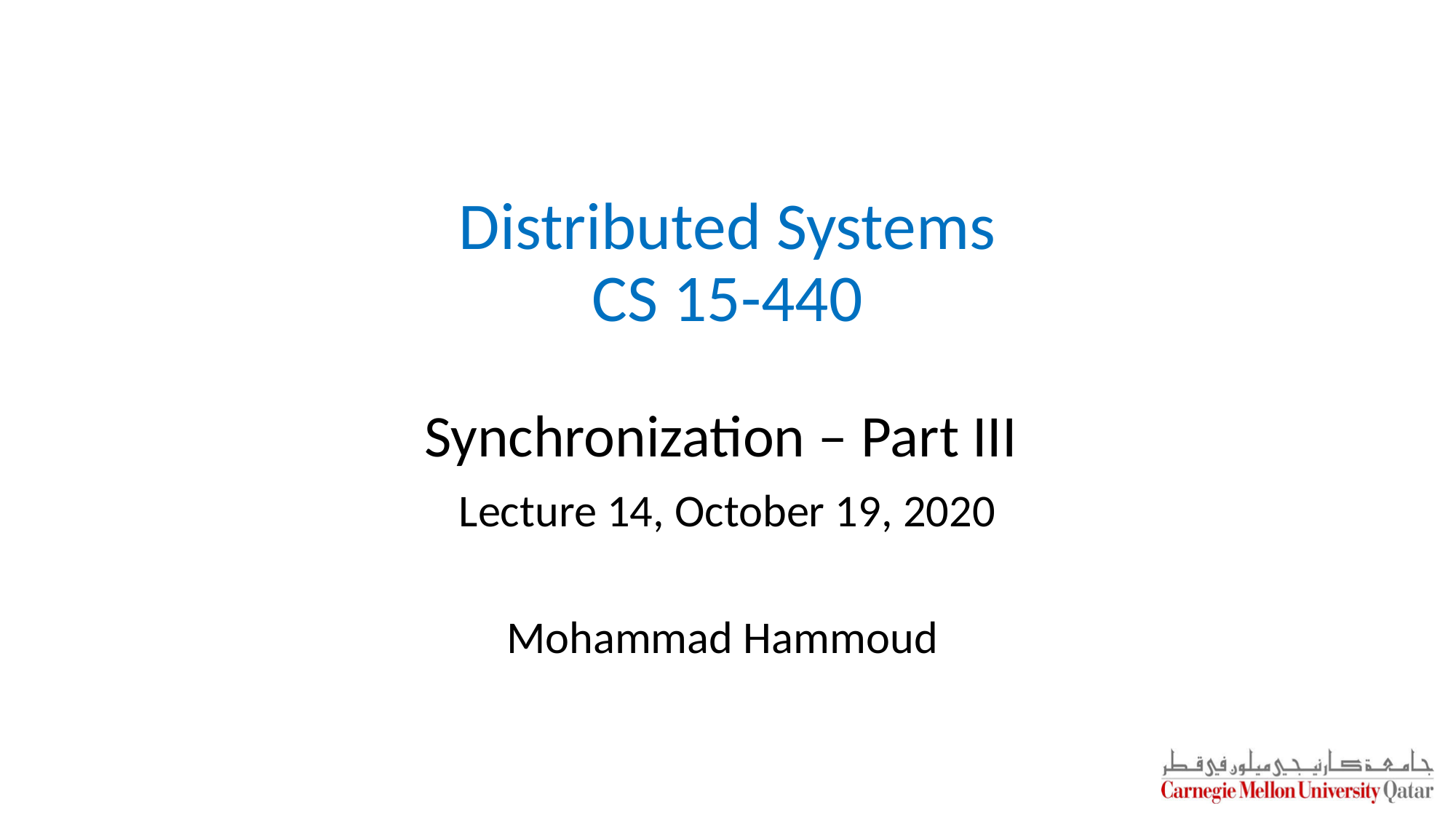

Distributed Systems
CS 15-440
Synchronization – Part III
Lecture 14, October 19, 2020

Mohammad Hammoud